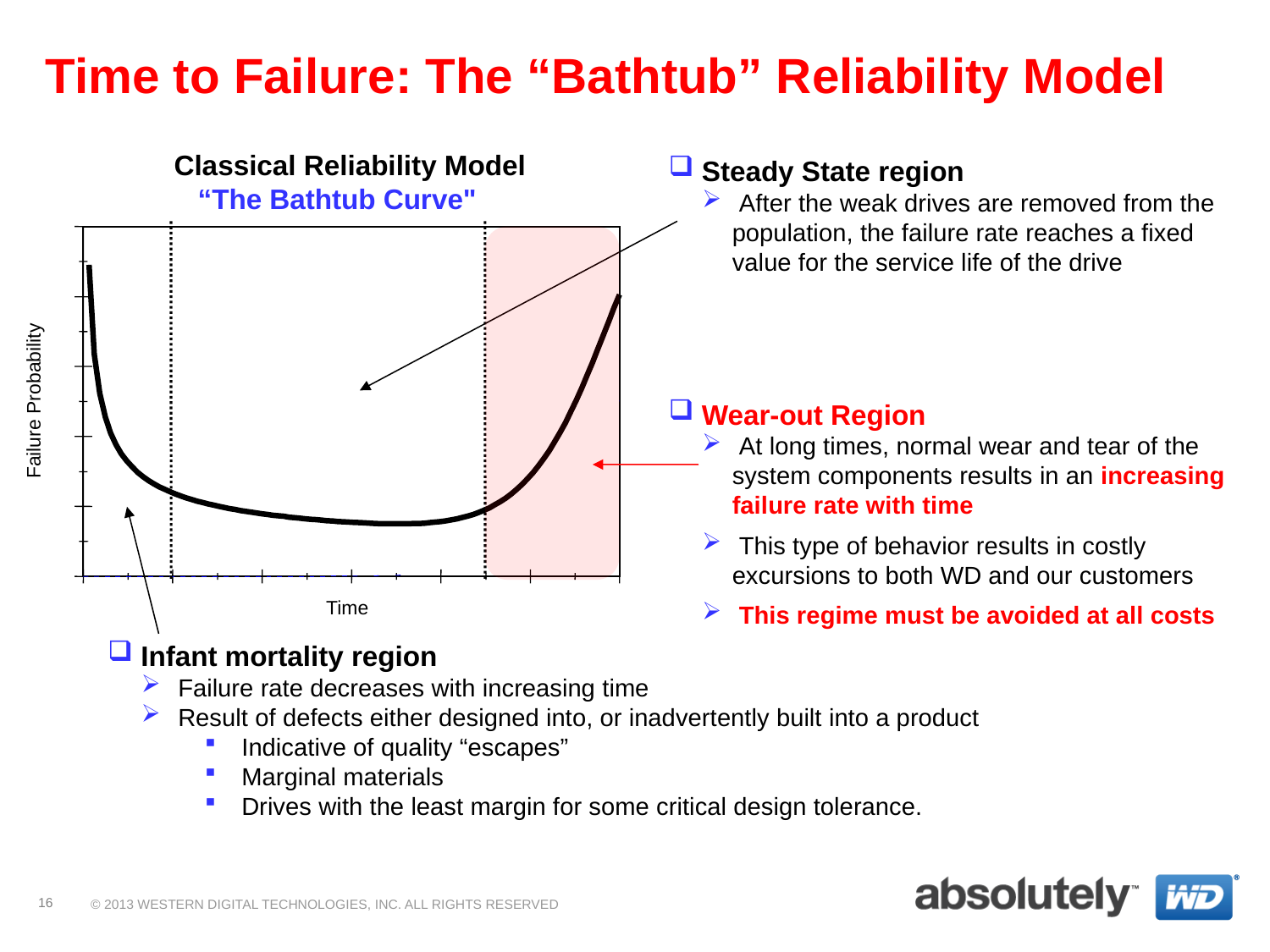

# Time to Failure: The “Bathtub” Reliability Model
    Classical Reliability Model
“The Bathtub Curve"
 Steady State region
 After the weak drives are removed from the population, the failure rate reaches a fixed value for the service life of the drive

Failure Probability
 Wear-out Region
 At long times, normal wear and tear of the system components results in an increasing failure rate with time
 This type of behavior results in costly excursions to both WD and our customers
 This regime must be avoided at all costs

Time
 Infant mortality region
 Failure rate decreases with increasing time
 Result of defects either designed into, or inadvertently built into a product
 Indicative of quality “escapes”
 Marginal materials
 Drives with the least margin for some critical design tolerance.